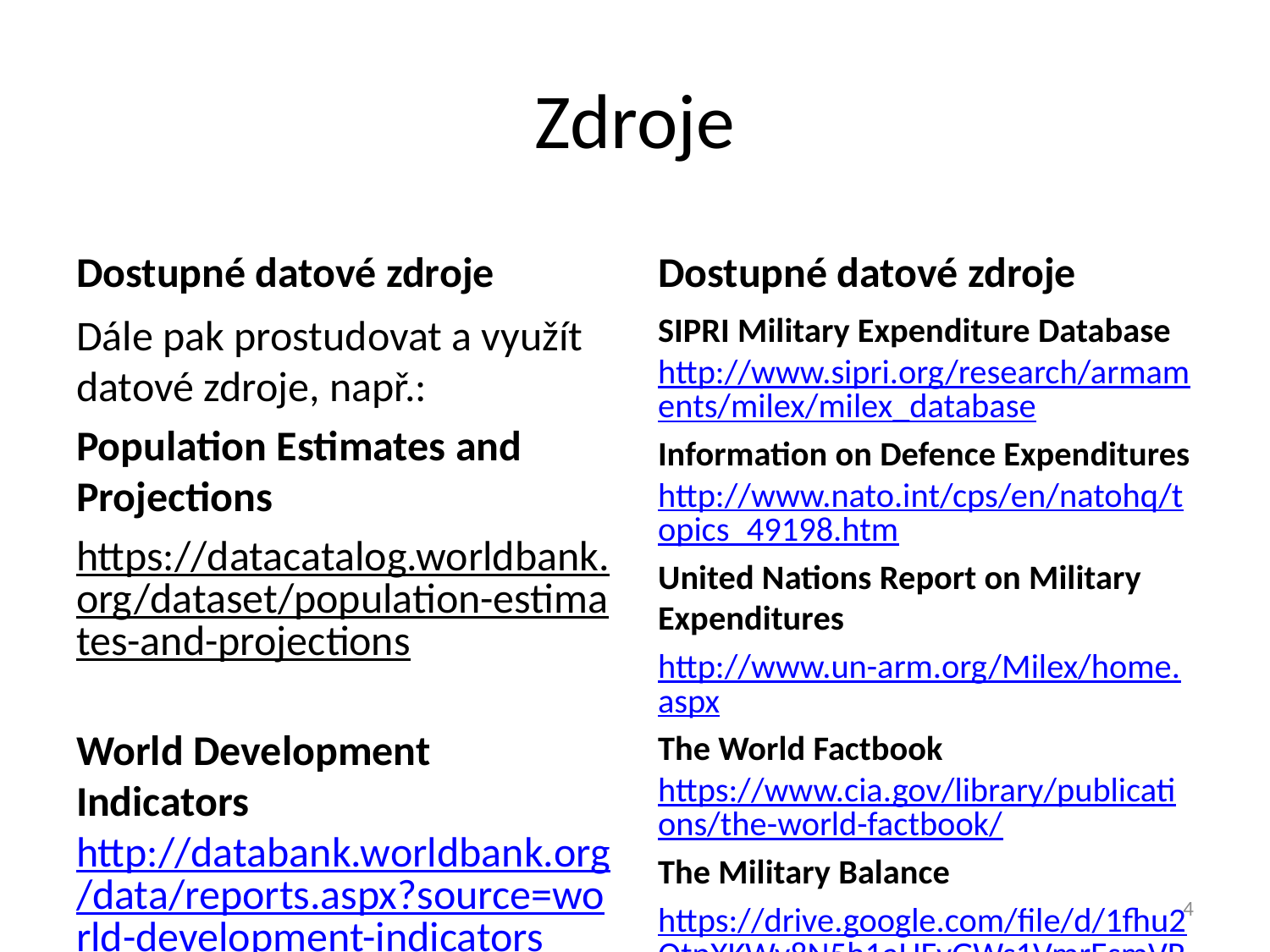

# Zdroje
Dostupné datové zdroje
Dostupné datové zdroje
Dále pak prostudovat a využít datové zdroje, např.:
Population Estimates and Projections
https://datacatalog.worldbank.org/dataset/population-estimates-and-projections
World Development Indicators http://databank.worldbank.org/data/reports.aspx?source=world-development-indicators

SIPRI Military Expenditure Database http://www.sipri.org/research/armaments/milex/milex_database
Information on Defence Expenditures http://www.nato.int/cps/en/natohq/topics_49198.htm
United Nations Report on Military Expenditures
http://www.un-arm.org/Milex/home.aspx
The World Factbook https://www.cia.gov/library/publications/the-world-factbook/
The Military Balance
https://drive.google.com/file/d/1fhu2QtpXKWy8N5h1aUFvGWs1VmrEsmVR/view

4